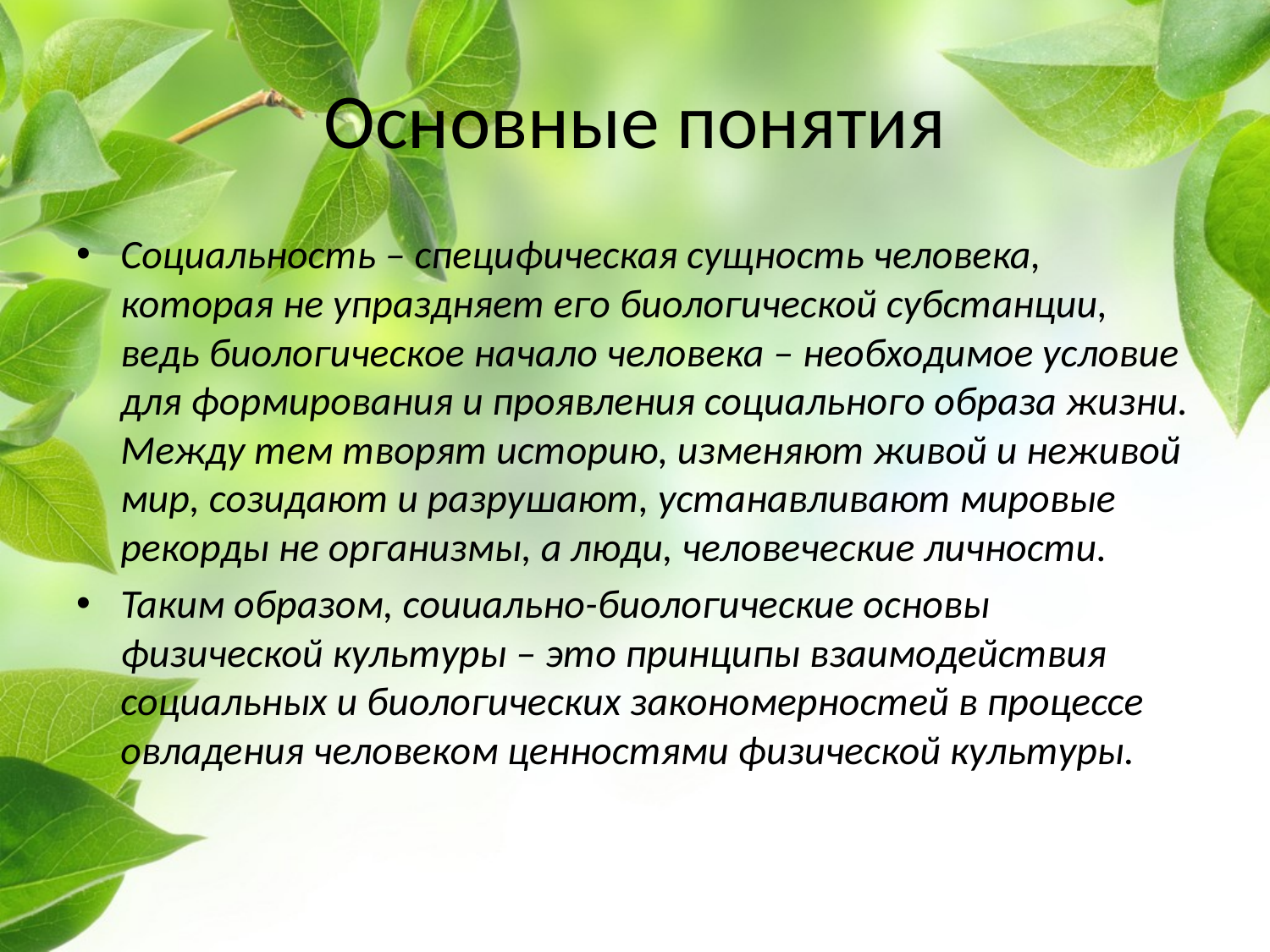

# Основные понятия
Социальность – специфическая сущность человека, которая не упраздняет его биологической субстанции, ведь биологическое начало человека – необходимое условие для формирования и проявления социального образа жизни. Между тем творят историю, изменяют живой и неживой мир, созидают и разрушают, устанавливают мировые рекорды не организмы, а люди, человеческие личности.
Таким образом, соииально-биологические основы физической культуры – это принципы взаимодействия социальных и биологических закономерностей в процессе овладения человеком ценностями физической культуры.